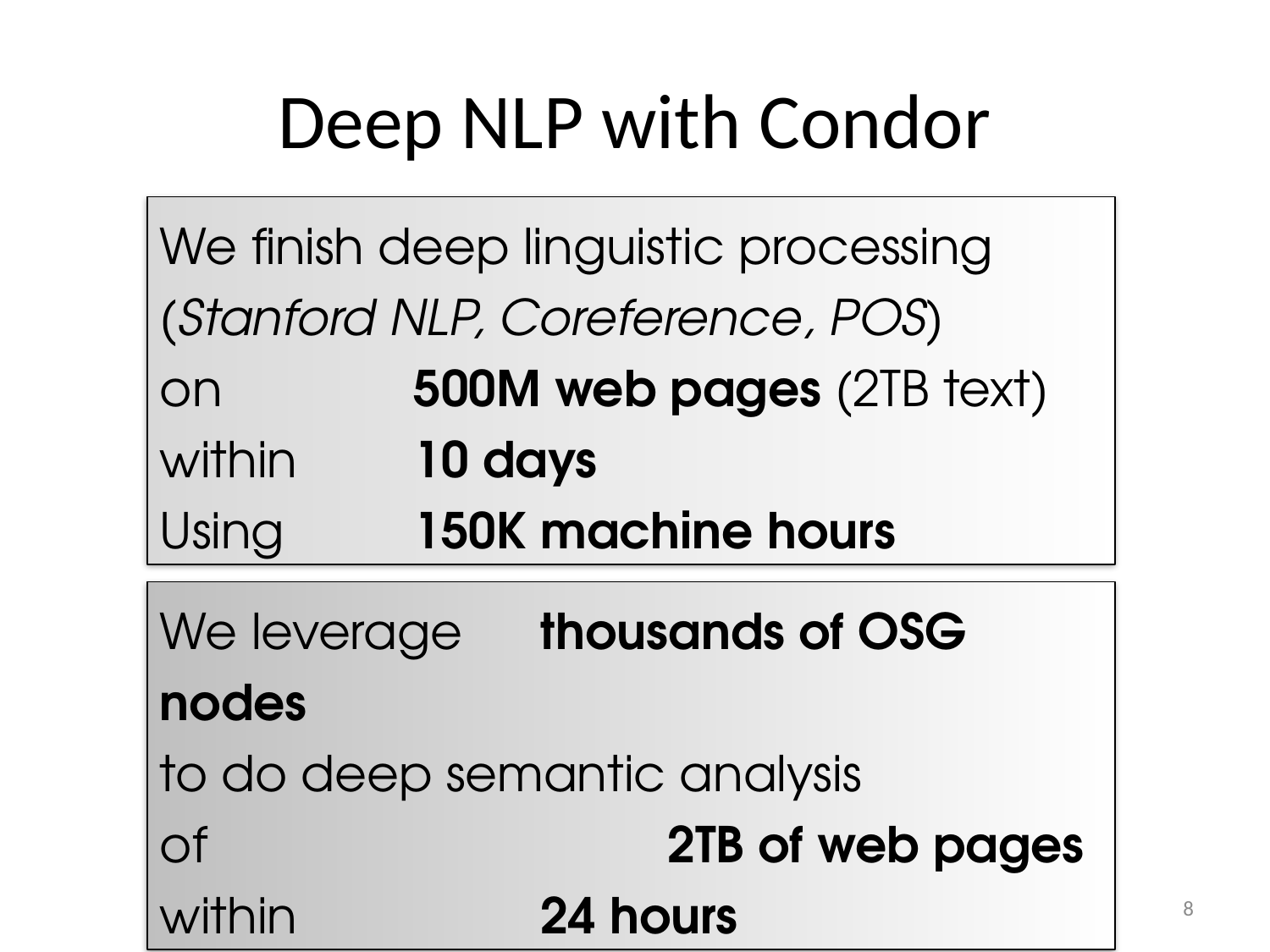

# Deep NLP with Condor
We finish deep linguistic processing
(Stanford NLP, Coreference, POS)
on 		500M web pages (2TB text)
within	10 days
Using 	150K machine hours
We leverage	thousands of OSG nodes
to do deep semantic analysis
of				2TB of web pages
within		24 hours
8